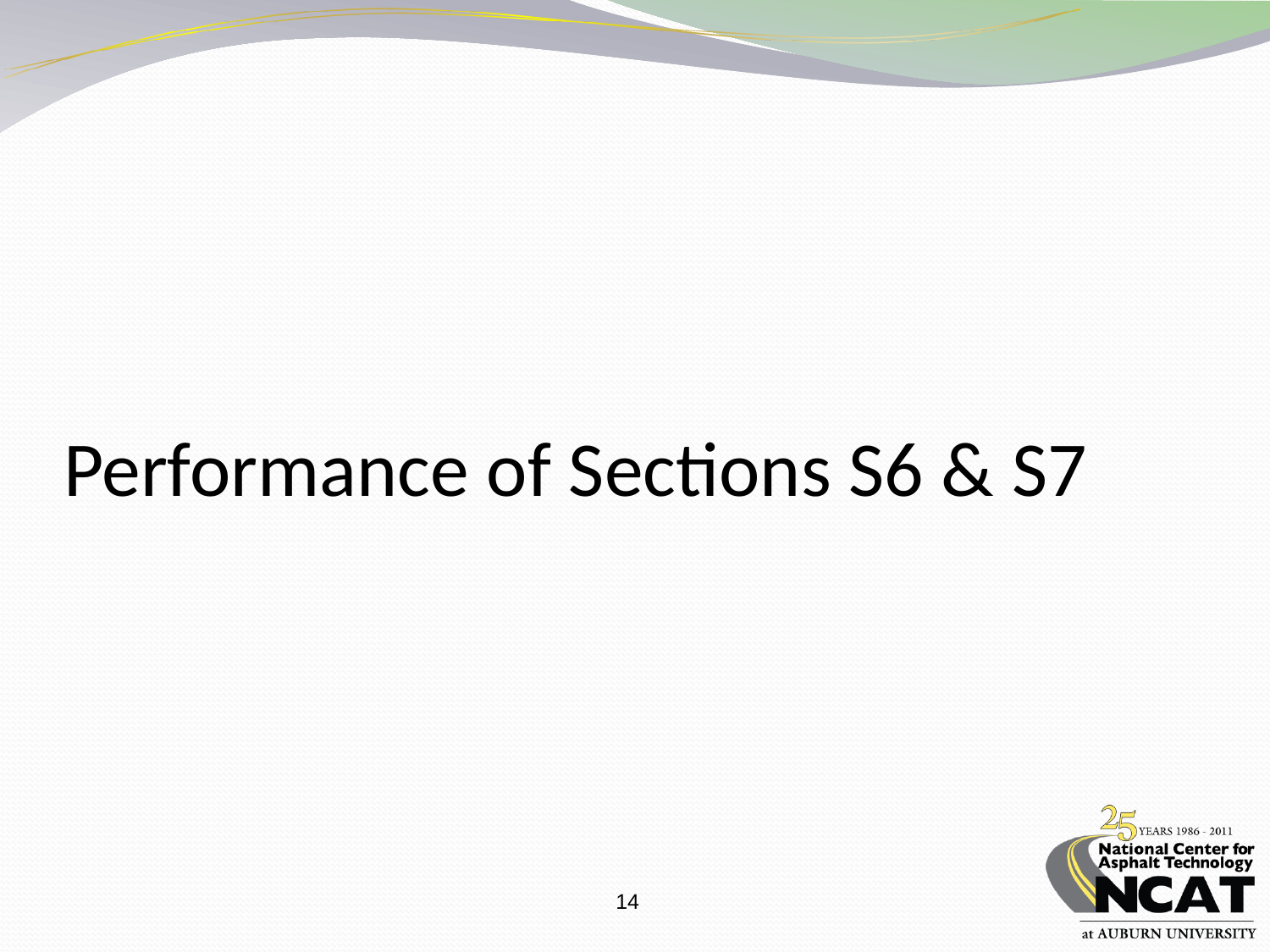

# Performance of Sections S6 & S7